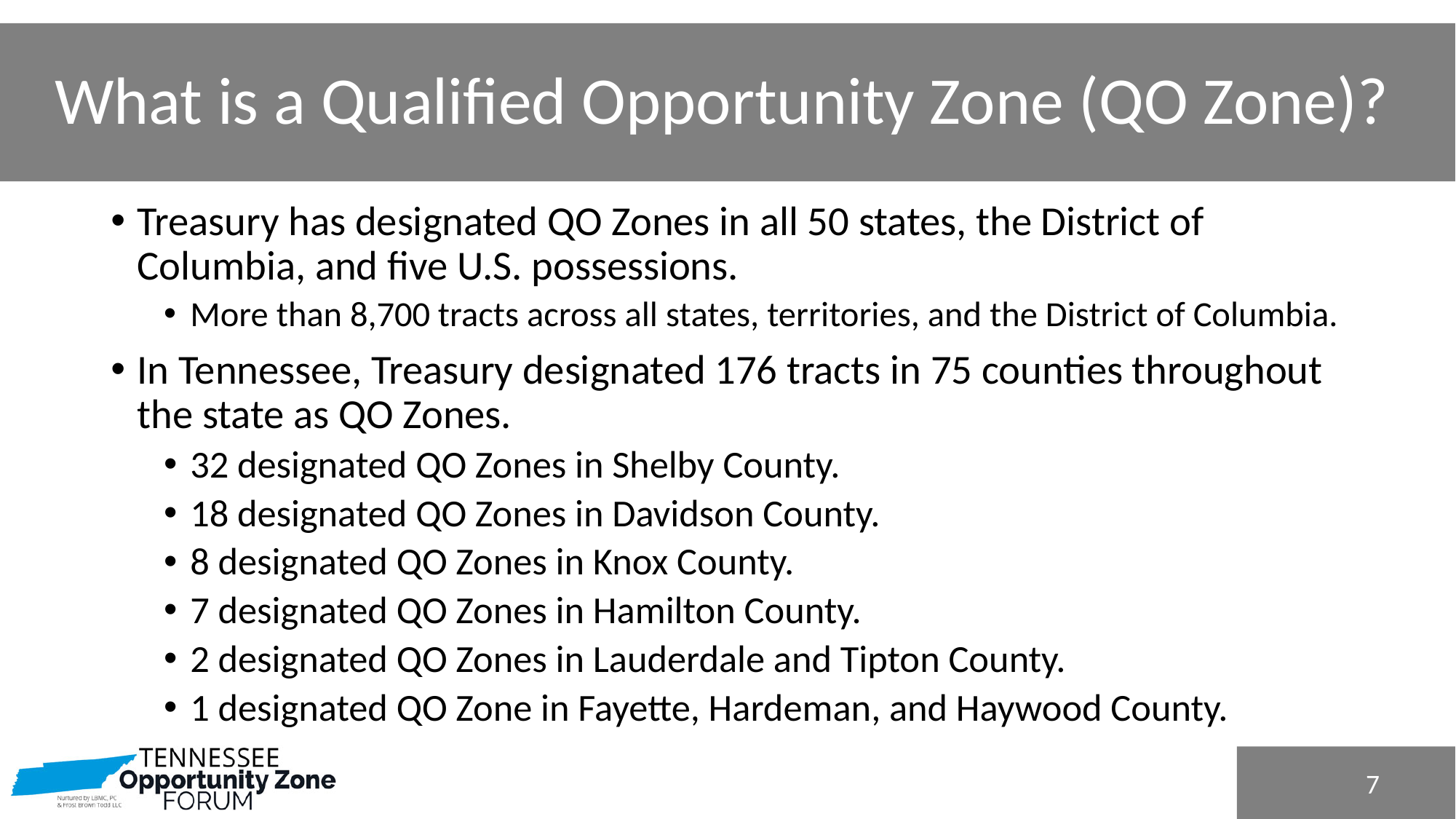

# What is a Qualified Opportunity Zone (QO Zone)?
Treasury has designated QO Zones in all 50 states, the District of Columbia, and five U.S. possessions.
More than 8,700 tracts across all states, territories, and the District of Columbia.
In Tennessee, Treasury designated 176 tracts in 75 counties throughout the state as QO Zones.
32 designated QO Zones in Shelby County.
18 designated QO Zones in Davidson County.
8 designated QO Zones in Knox County.
7 designated QO Zones in Hamilton County.
2 designated QO Zones in Lauderdale and Tipton County.
1 designated QO Zone in Fayette, Hardeman, and Haywood County.